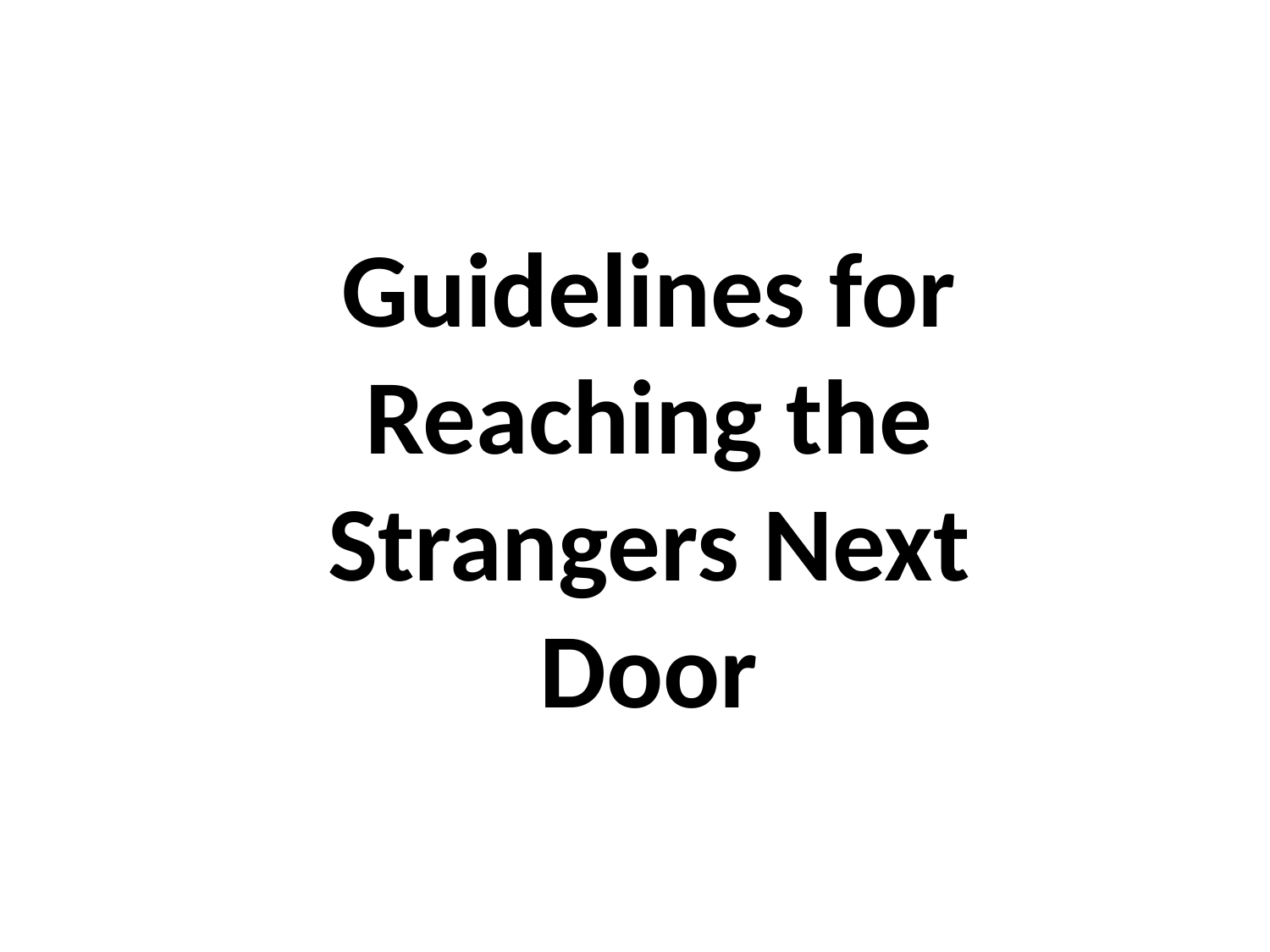

Guidelines for Reaching the Strangers Next Door